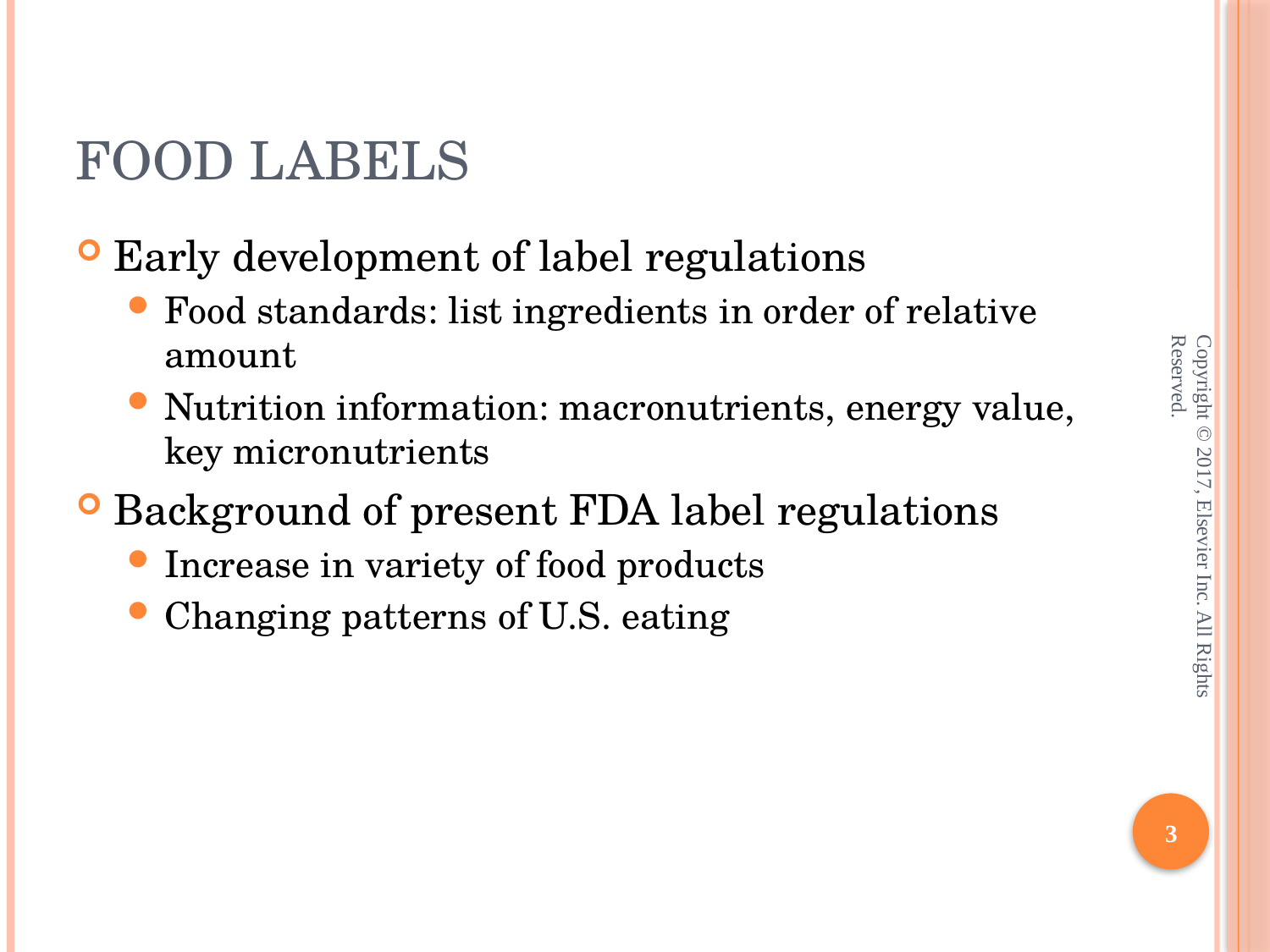

# Food Labels
Early development of label regulations
Food standards: list ingredients in order of relative amount
Nutrition information: macronutrients, energy value, key micronutrients
Background of present FDA label regulations
Increase in variety of food products
Changing patterns of U.S. eating
Copyright © 2017, Elsevier Inc. All Rights Reserved.
3